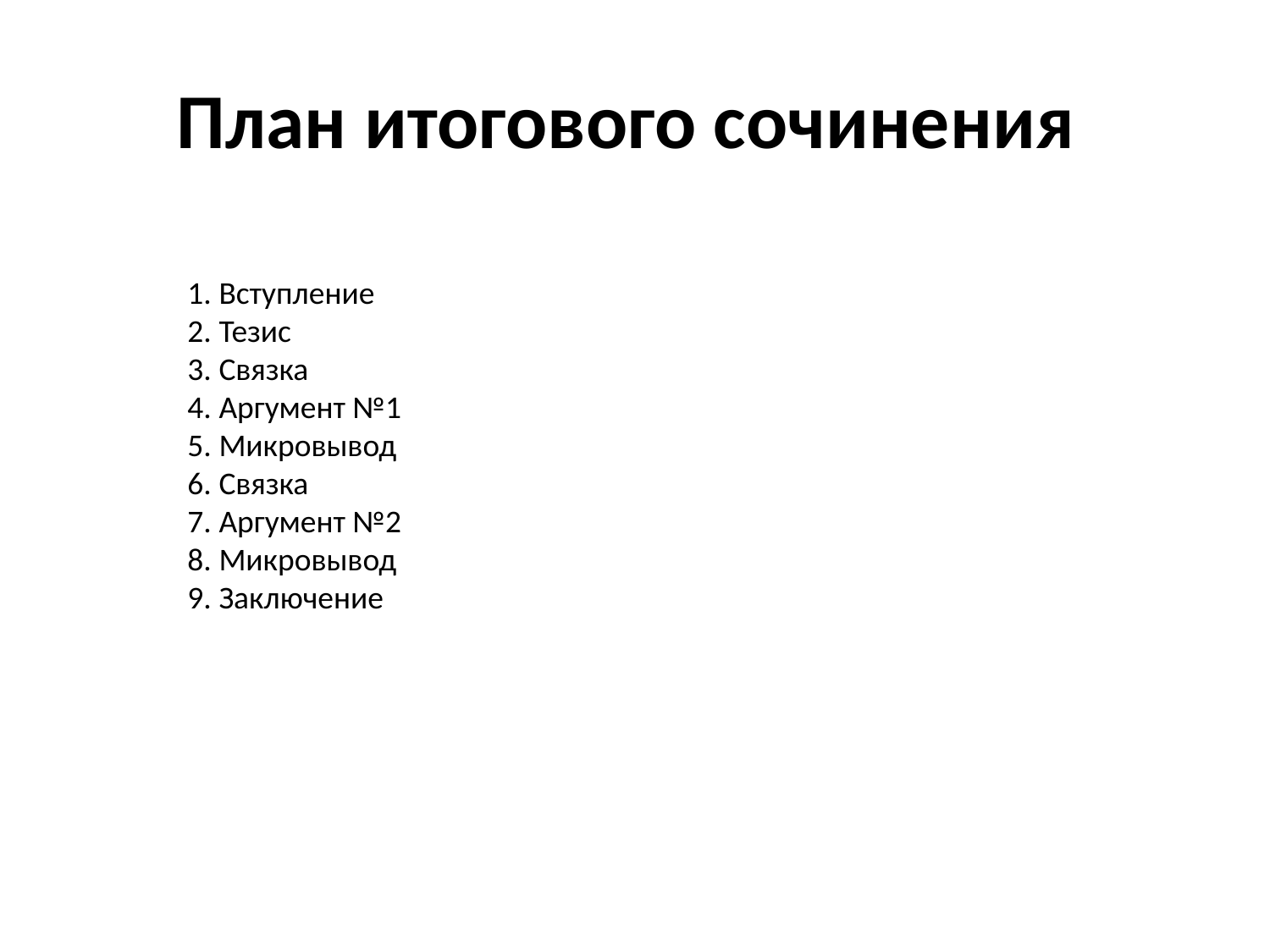

# План итогового сочинения
1. Вступление 
2. Тезис 
3. Связка 
4. Аргумент №1 
5. Микровывод 
6. Связка 
7. Аргумент №2 
8. Микровывод 
9. Заключение